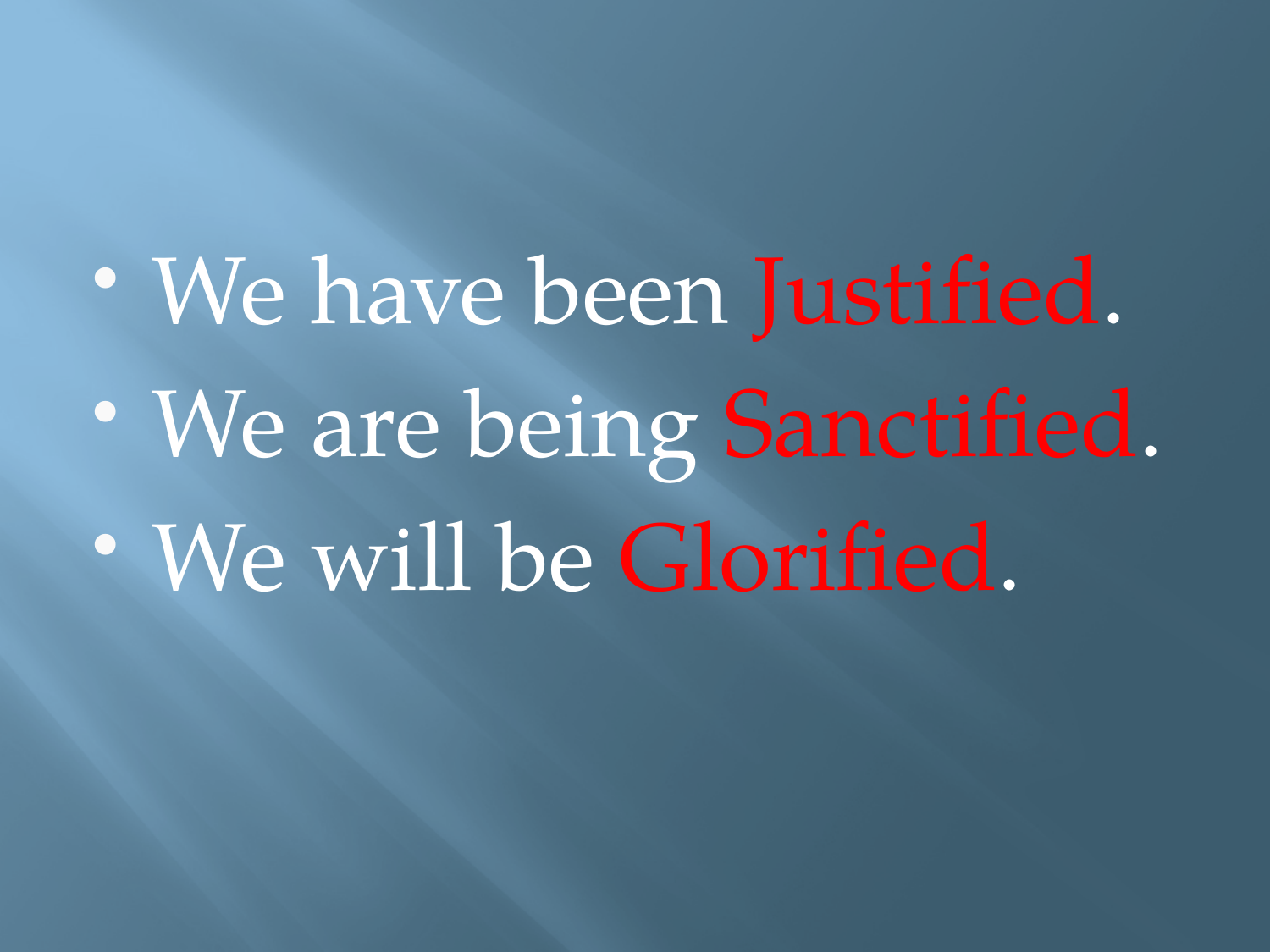

#
We have been Justified.
We are being Sanctified.
We will be Glorified.